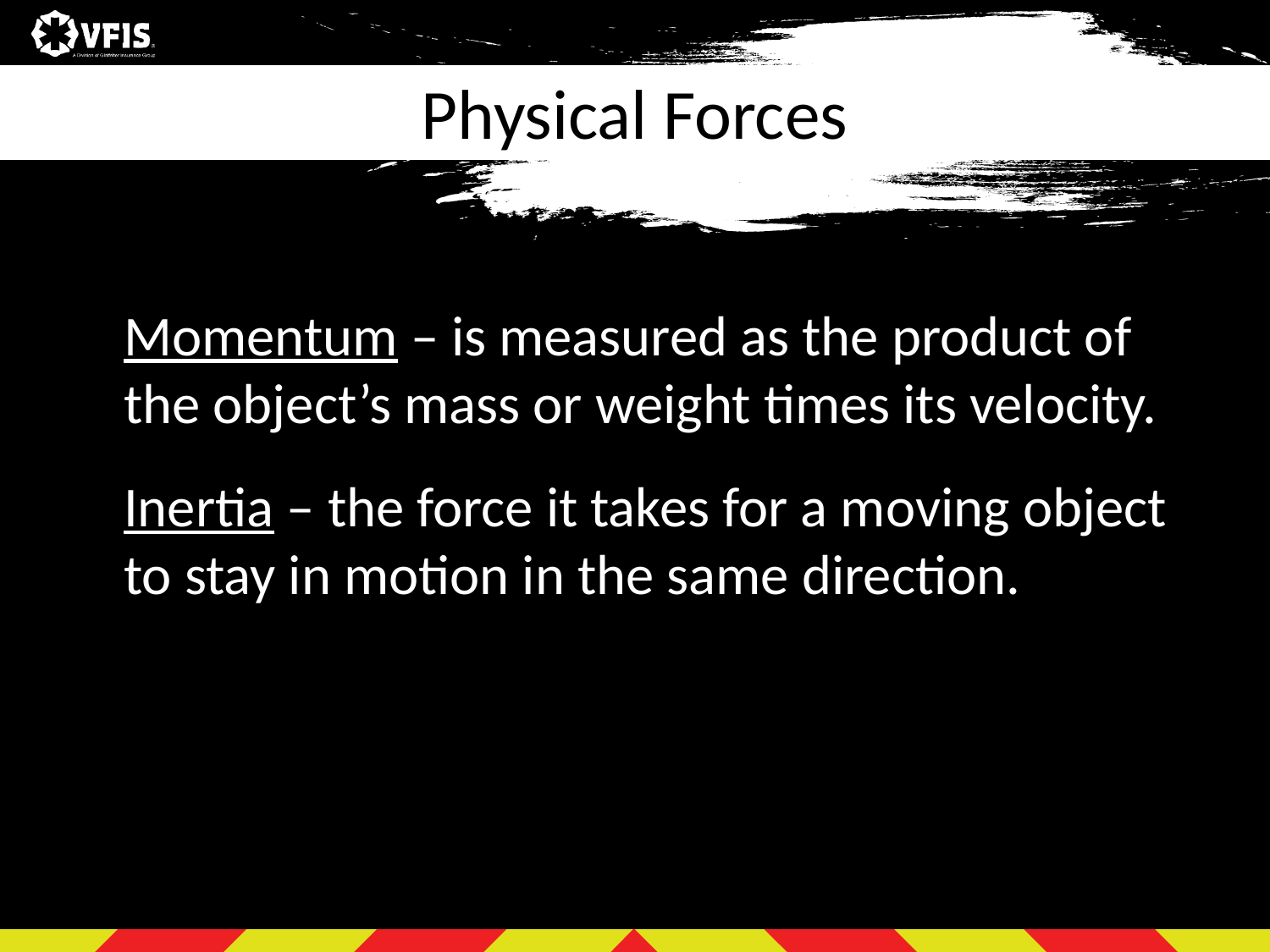

# Physical Forces

	Momentum – is measured as the product of the object’s mass or weight times its velocity.

	Inertia – the force it takes for a moving object to stay in motion in the same direction.